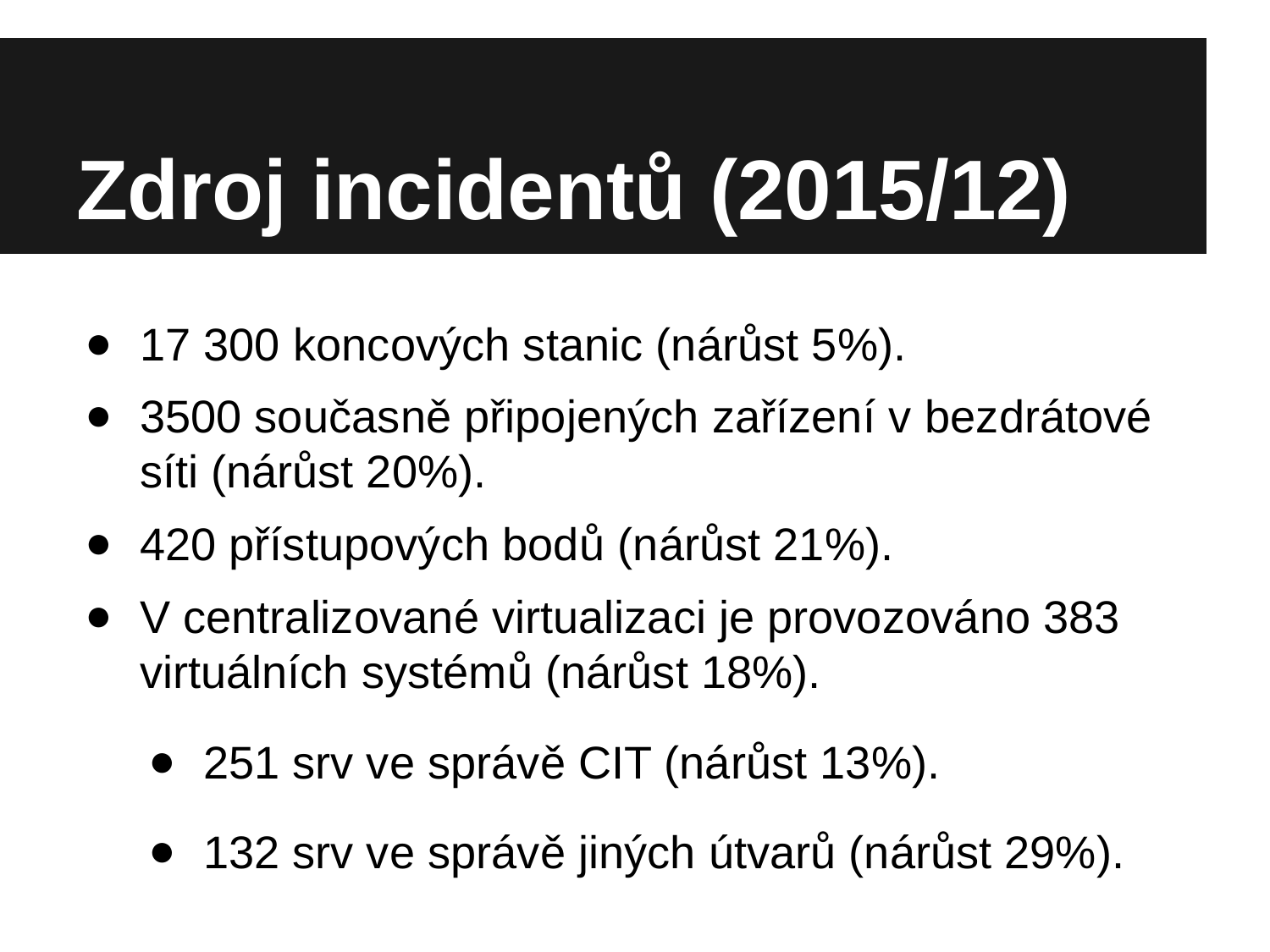

# Zdroj incidentů (2015/12)
17 300 koncových stanic (nárůst 5%).
3500 současně připojených zařízení v bezdrátové síti (nárůst 20%).
420 přístupových bodů (nárůst 21%).
V centralizované virtualizaci je provozováno 383 virtuálních systémů (nárůst 18%).
251 srv ve správě CIT (nárůst 13%).
132 srv ve správě jiných útvarů (nárůst 29%).